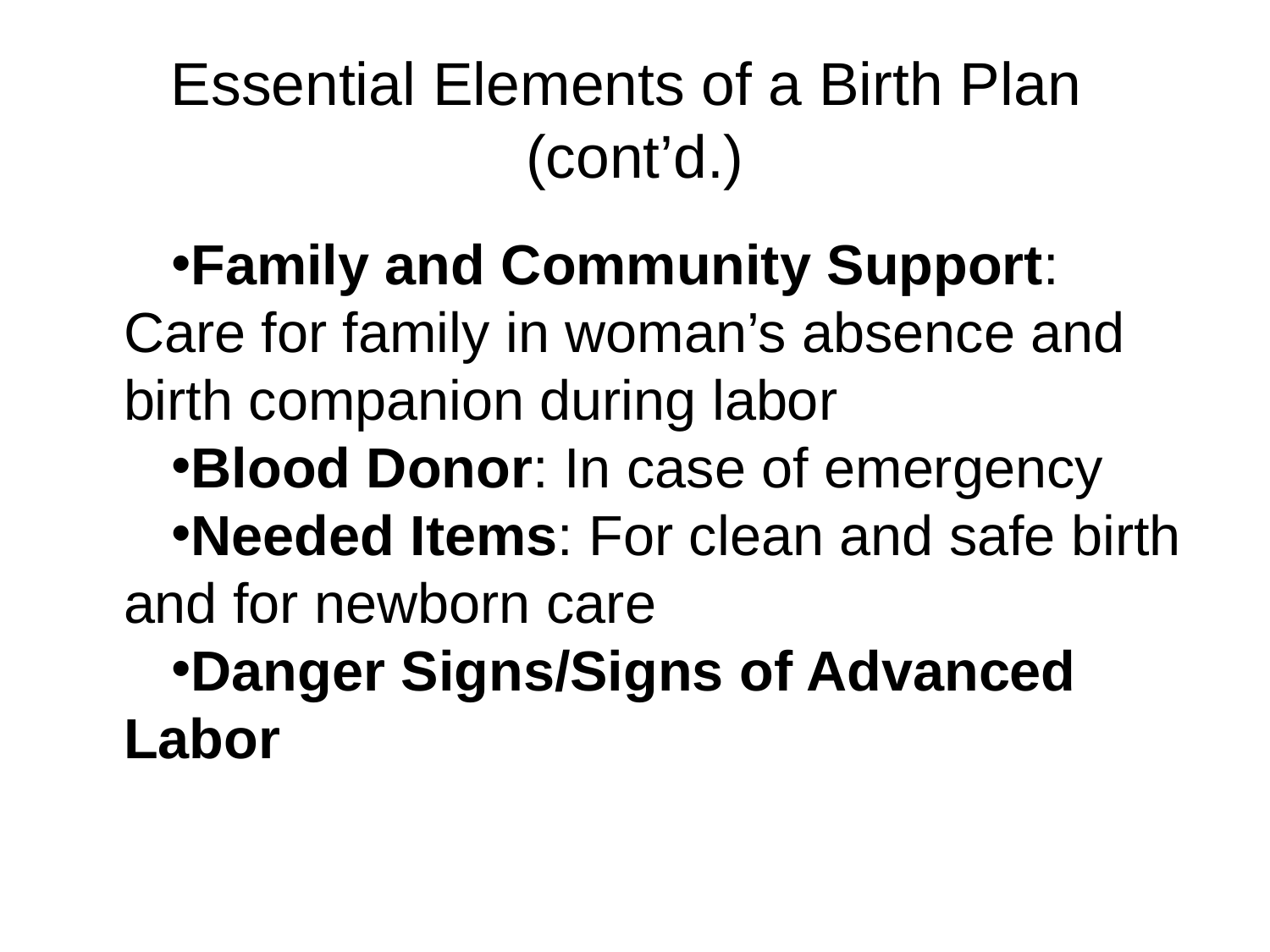

# Essential Elements of a Birth Plan  (cont’d.)
Family and Community Support: Care for family in woman’s absence and birth companion during labor
Blood Donor: In case of emergency
Needed Items: For clean and safe birth and for newborn care
Danger Signs/Signs of Advanced Labor